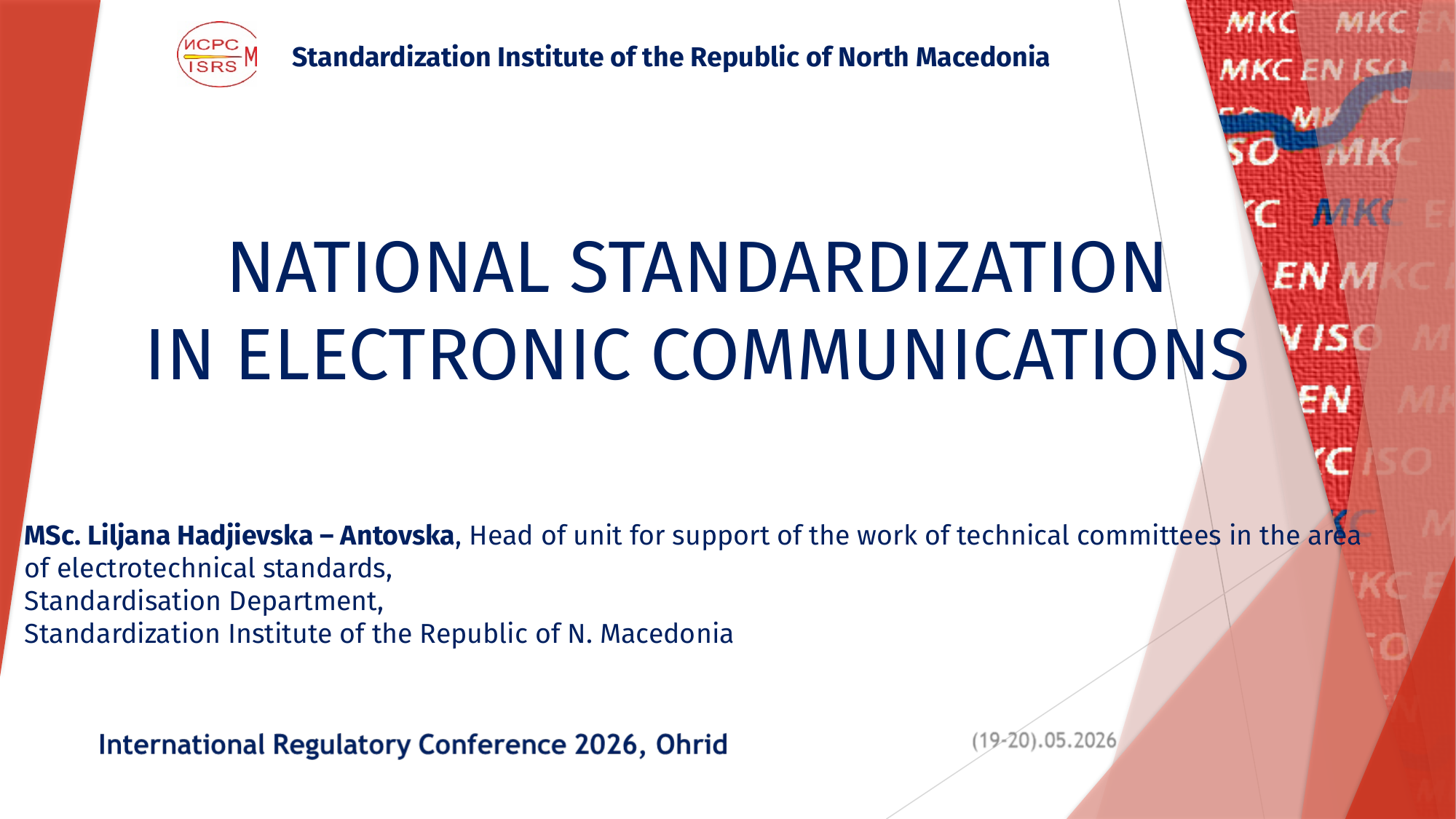

# NATIONAL STANDARDIZATION IN ELECTRONIC COMMUNICATIONS
MSc. Liljana Hadjievska – Antovska, Head of unit for support of the work of technical committees in the area of electrotechnical standards,
Standardisation Department,
Standardization Institute of the Republic of N. Macedonia